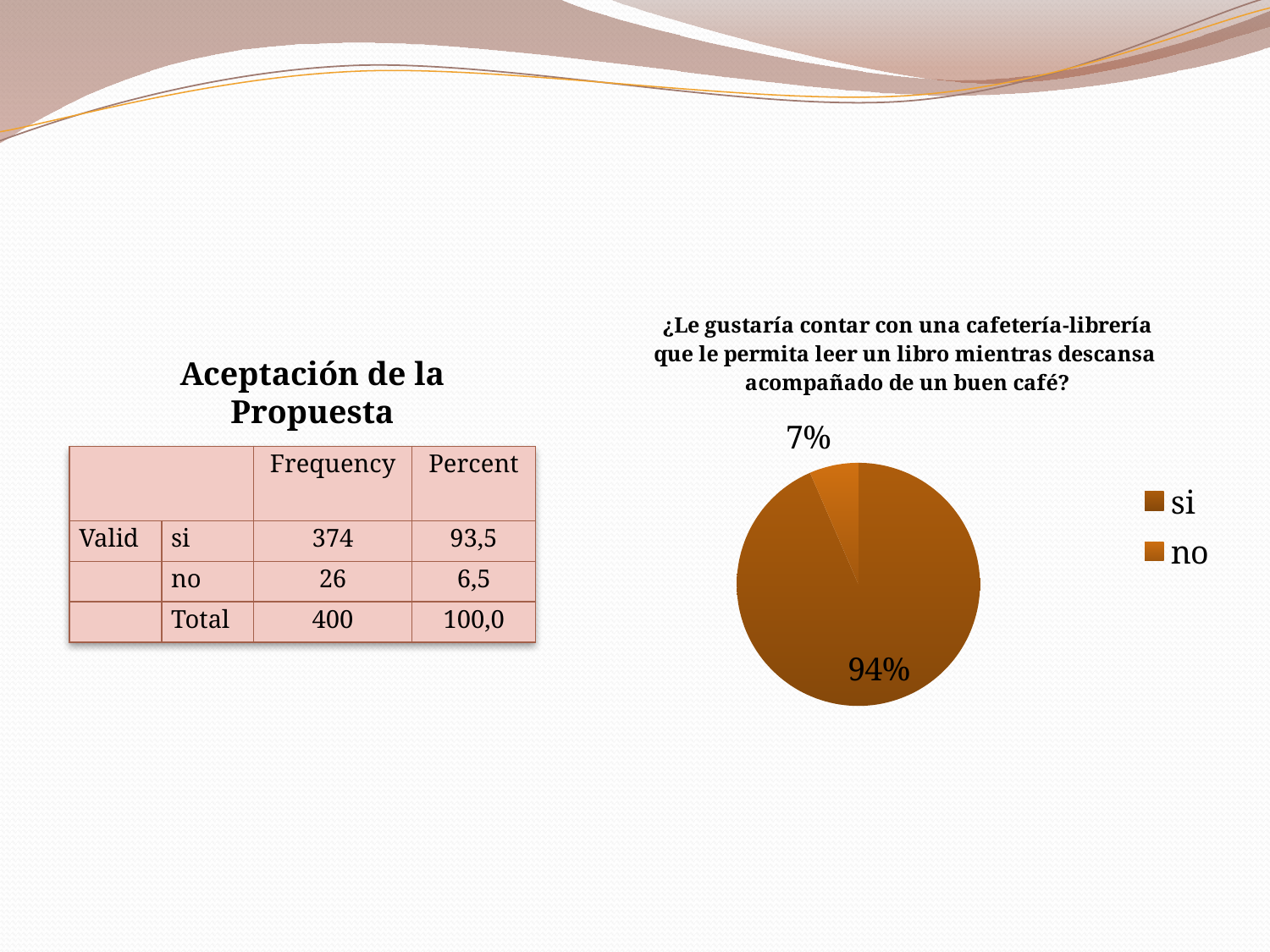

### Chart: ¿Le gustaría contar con una cafetería-librería que le permita leer un libro mientras descansa  acompañado de un buen café?

| Category | Percent |
|---|---|
| si | 93.5 |
| no | 6.5 |
Aceptación de la Propuesta
|  |  | Frequency | Percent |
| --- | --- | --- | --- |
| Valid | si | 374 | 93,5 |
|  | no | 26 | 6,5 |
|  | Total | 400 | 100,0 |